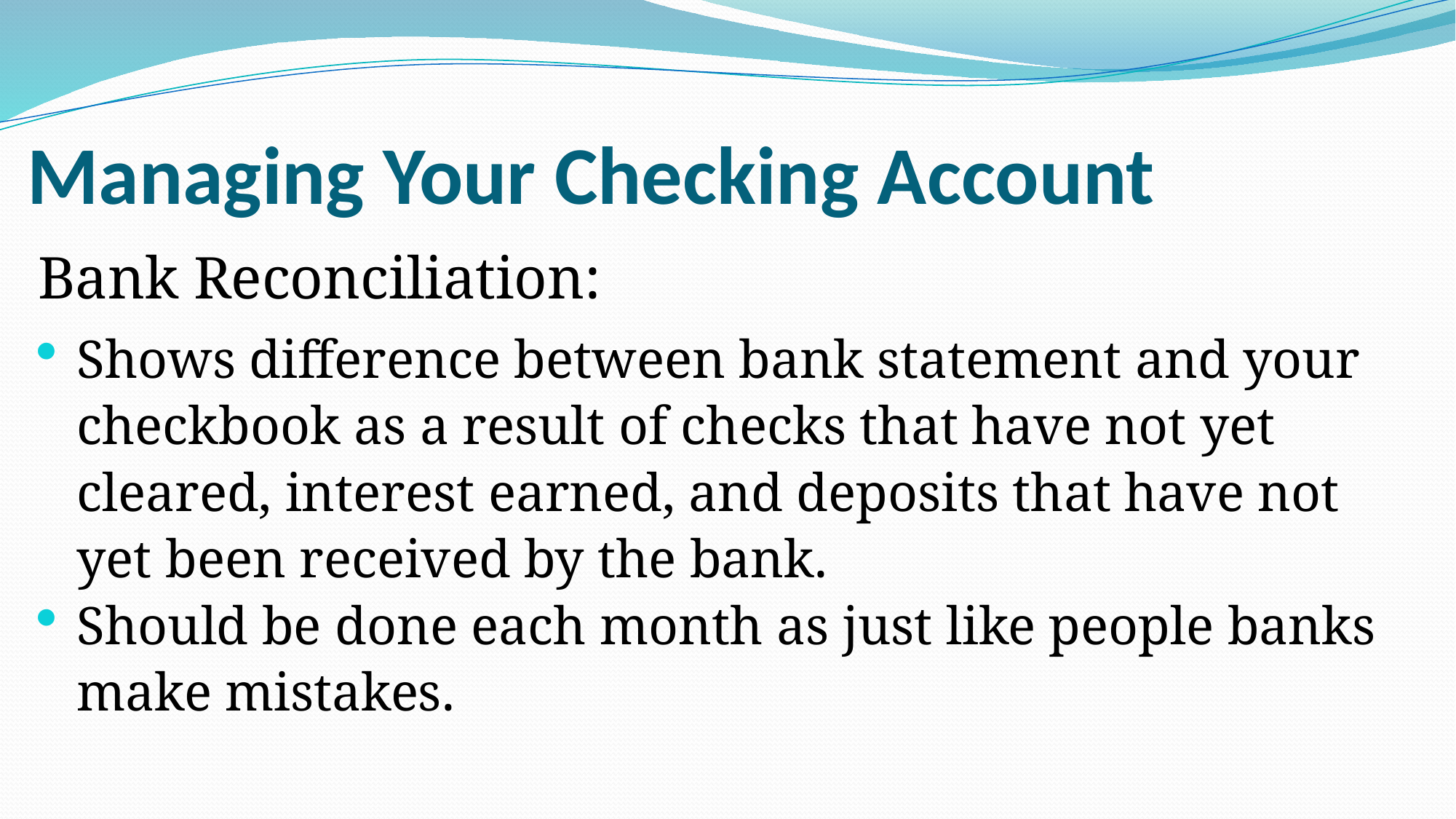

# Managing Your Checking Account
Bank Reconciliation:
Shows difference between bank statement and your checkbook as a result of checks that have not yet cleared, interest earned, and deposits that have not yet been received by the bank.
Should be done each month as just like people banks make mistakes.